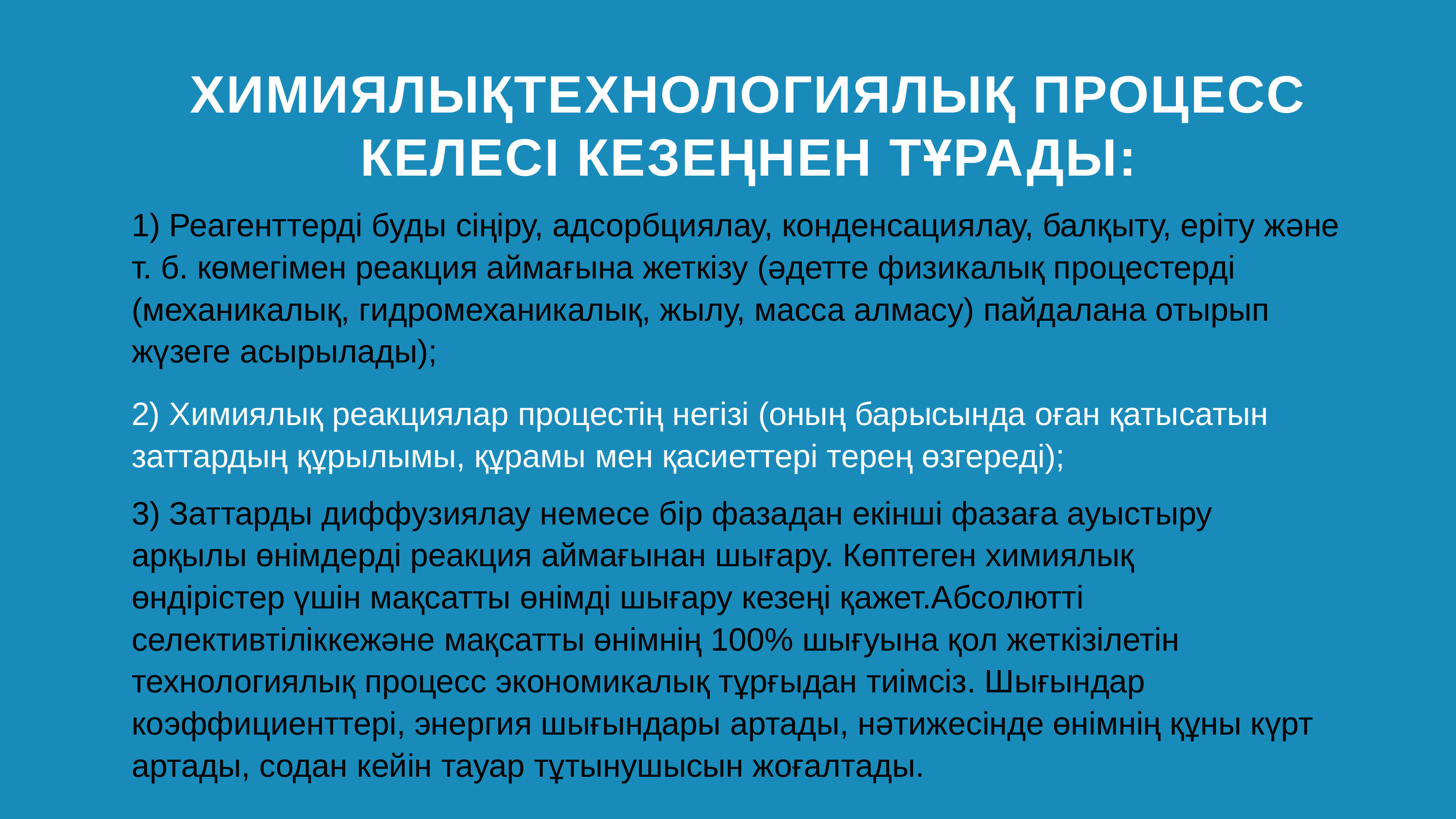

ХИМИЯЛЫҚТЕХНОЛОГИЯЛЫҚ ПРОЦЕСС КЕЛЕСІ КЕЗЕҢНЕН ТҰРАДЫ:
1) Реагенттерді буды сіңіру, адсорбциялау, конденсациялау, балқыту, еріту және т. б. көмегімен реакция аймағына жеткізу (әдетте физикалық процестерді (механикалық, гидромеханикалық, жылу, масса алмасу) пайдалана отырып жүзеге асырылады);

2) Химиялық реакциялар процестің негізі (оның барысында оған қатысатын заттардың құрылымы, құрамы мен қасиеттері терең өзгереді);
3) Заттарды диффузиялау немесе бір фазадан екінші фазаға ауыстыру
арқылы өнімдерді реакция аймағынан шығару. Көптеген химиялық
өндірістер үшін мақсатты өнімді шығару кезеңі қажет.Абсолютті
селективтіліккежәне мақсатты өнімнің 100% шығуына қол жеткізілетін технологиялық процесс экономикалық тұрғыдан тиімсіз. Шығындар коэффициенттері, энергия шығындары артады, нәтижесінде өнімнің құны күрт артады, содан кейін тауар тұтынушысын жоғалтады.